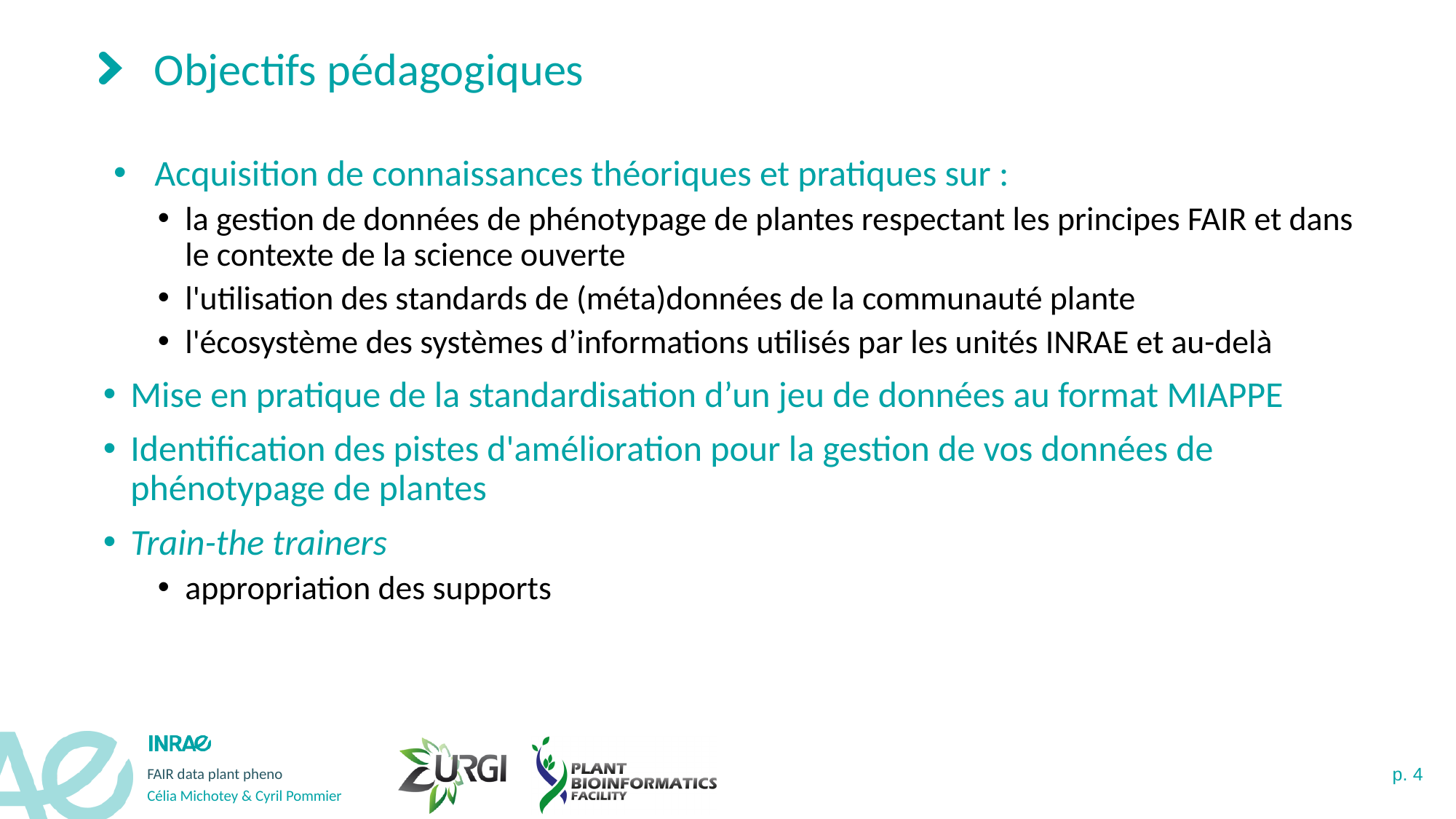

# Objectifs pédagogiques
Acquisition de connaissances théoriques et pratiques sur :
la gestion de données de phénotypage de plantes respectant les principes FAIR et dans le contexte de la science ouverte
l'utilisation des standards de (méta)données de la communauté plante
l'écosystème des systèmes d’informations utilisés par les unités INRAE et au-delà
Mise en pratique de la standardisation d’un jeu de données au format MIAPPE
Identification des pistes d'amélioration pour la gestion de vos données de phénotypage de plantes
Train-the trainers
appropriation des supports